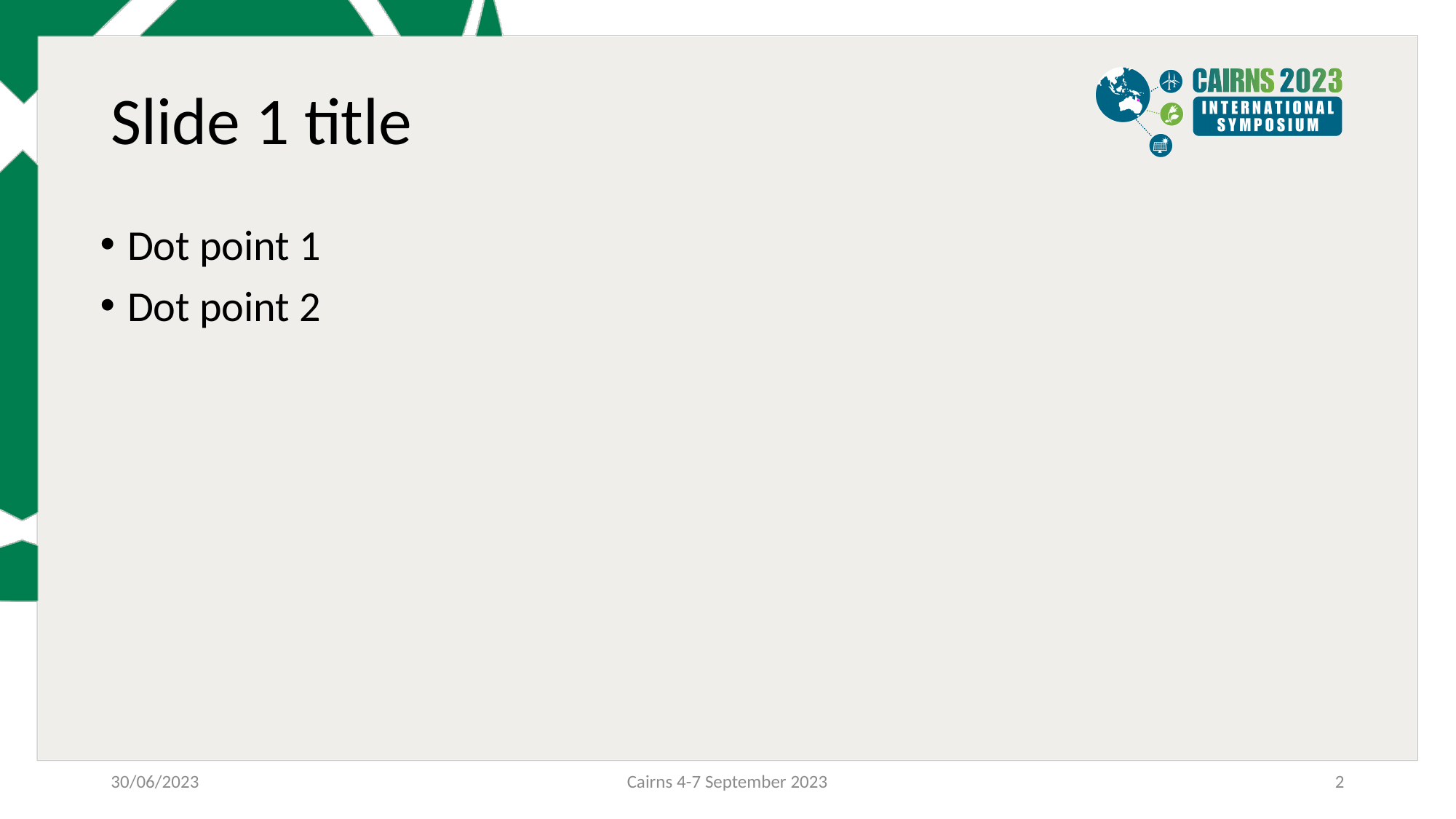

# Slide 1 title
Dot point 1
Dot point 2

30/06/2023
Cairns 4-7 September 2023
2